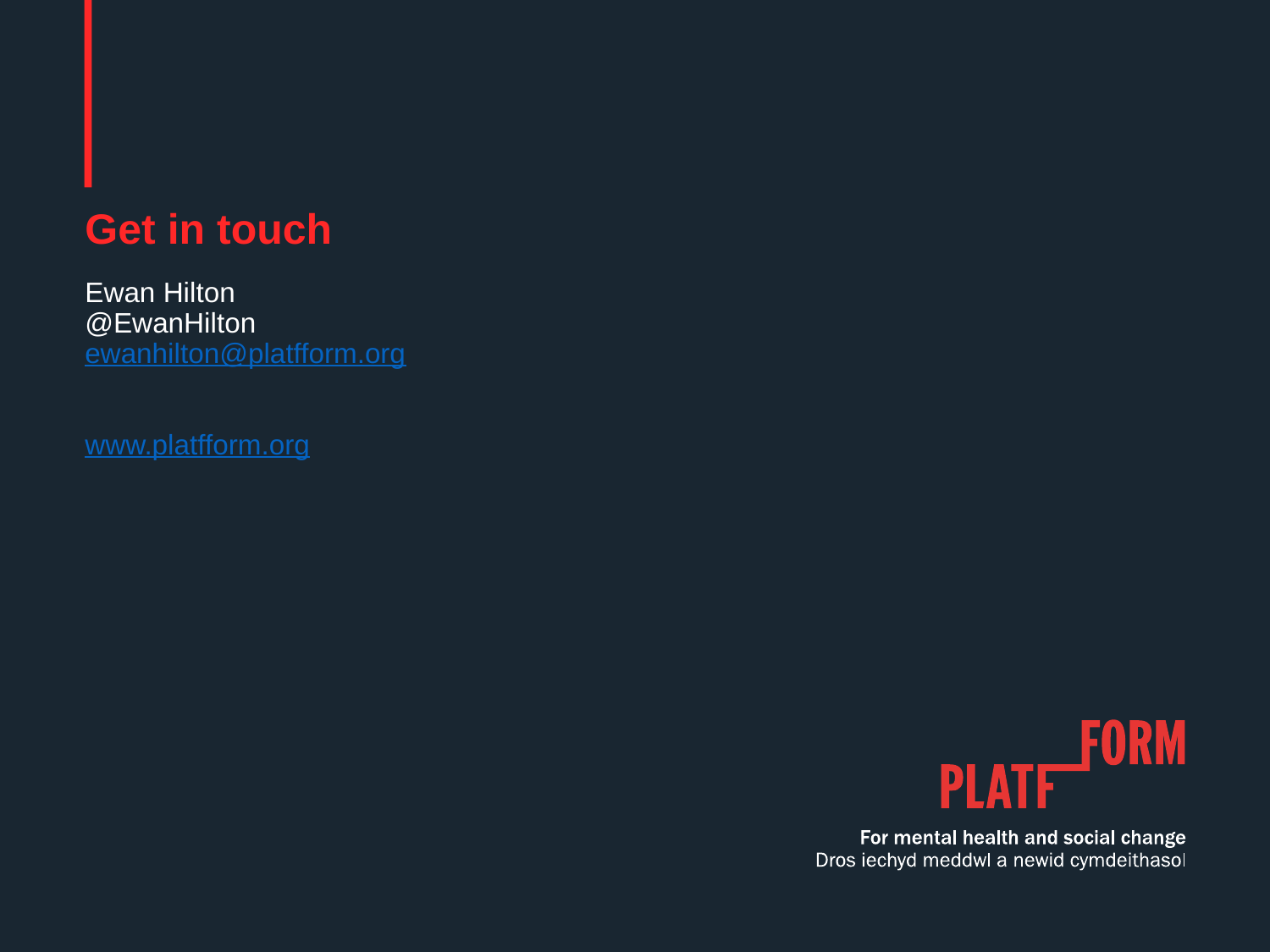

# Get in touch
Ewan Hilton
@EwanHilton
ewanhilton@platfform.org

www.platfform.org